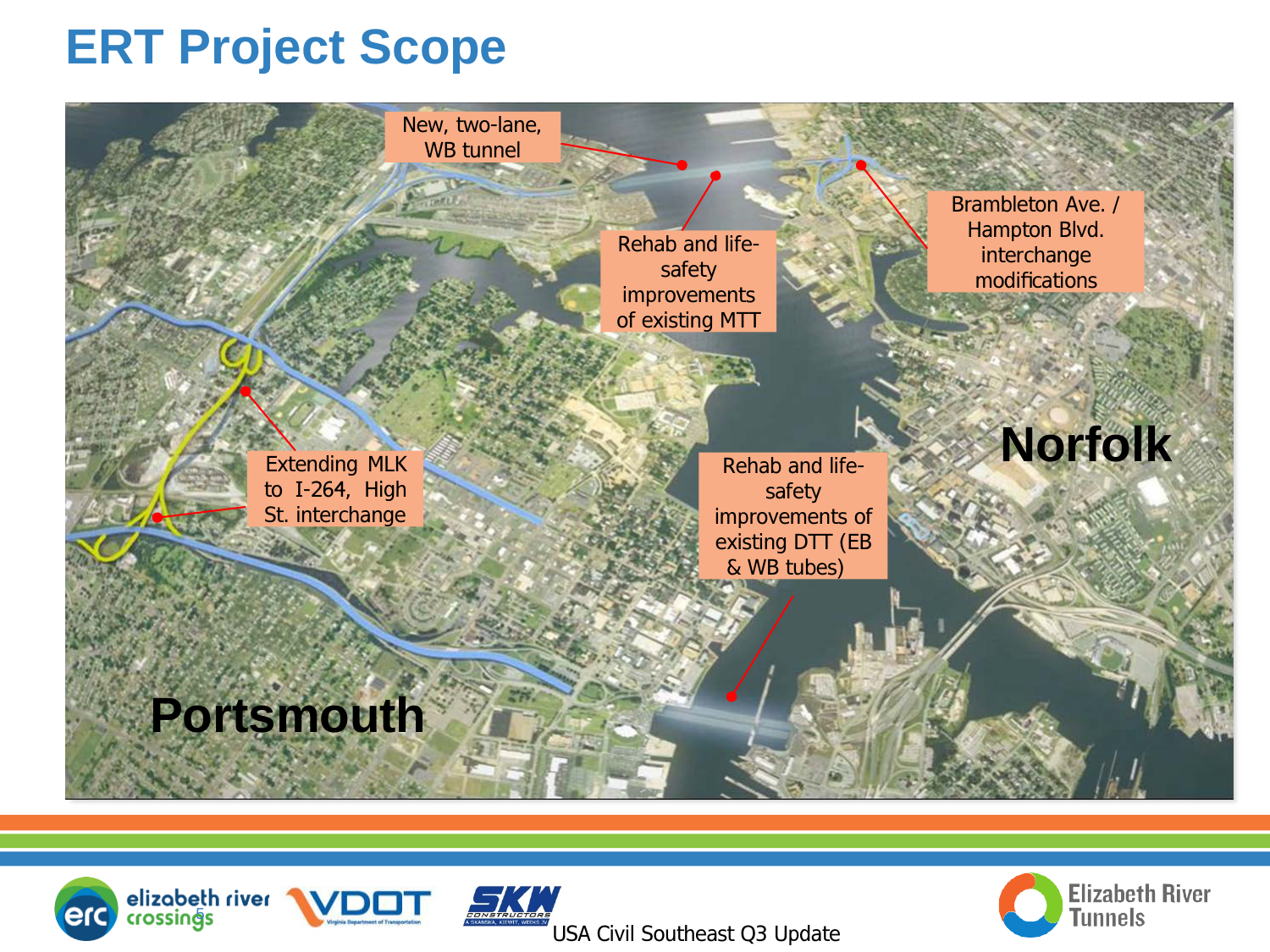

# ERT Project Scope

New, two-lane, WB tunnel

Brambleton Ave. / Hampton Blvd. interchange modifications
Rehab and life- safety improvements of existing MTT

Norfolk
Extending MLK to I-264, High St. interchange
Rehab and life- safety improvements of existing DTT (EB
& WB tubes)

Portsmouth

5
USA Civil Southeast Q3 Update